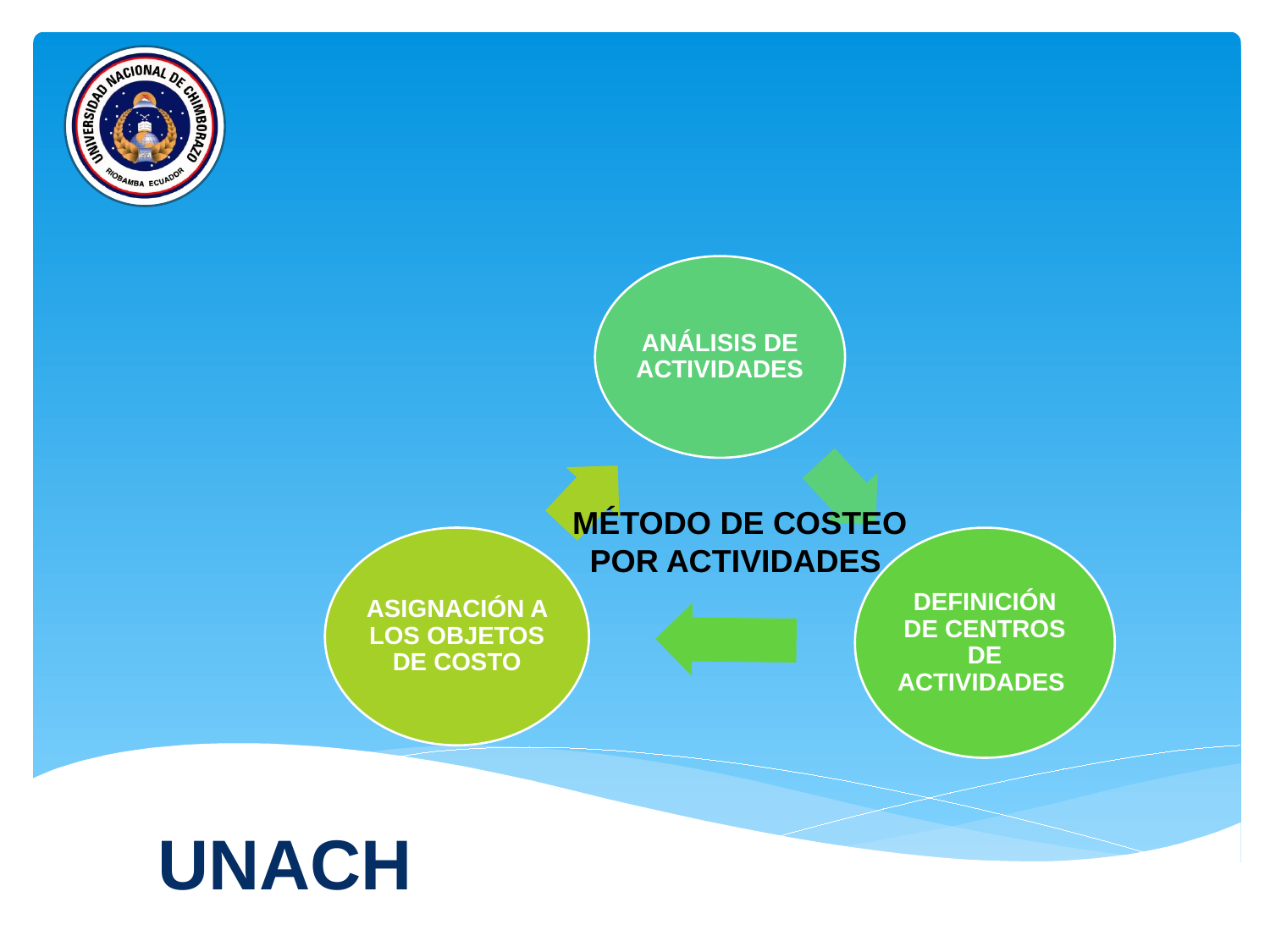

#
ANÁLISIS DE ACTIVIDADES

DEFINICIÓN DE CENTROS DE ACTIVIDADES

ASIGNACIÓN A LOS OBJETOS DE COSTO

MÉTODO DE COSTEO POR ACTIVIDADES